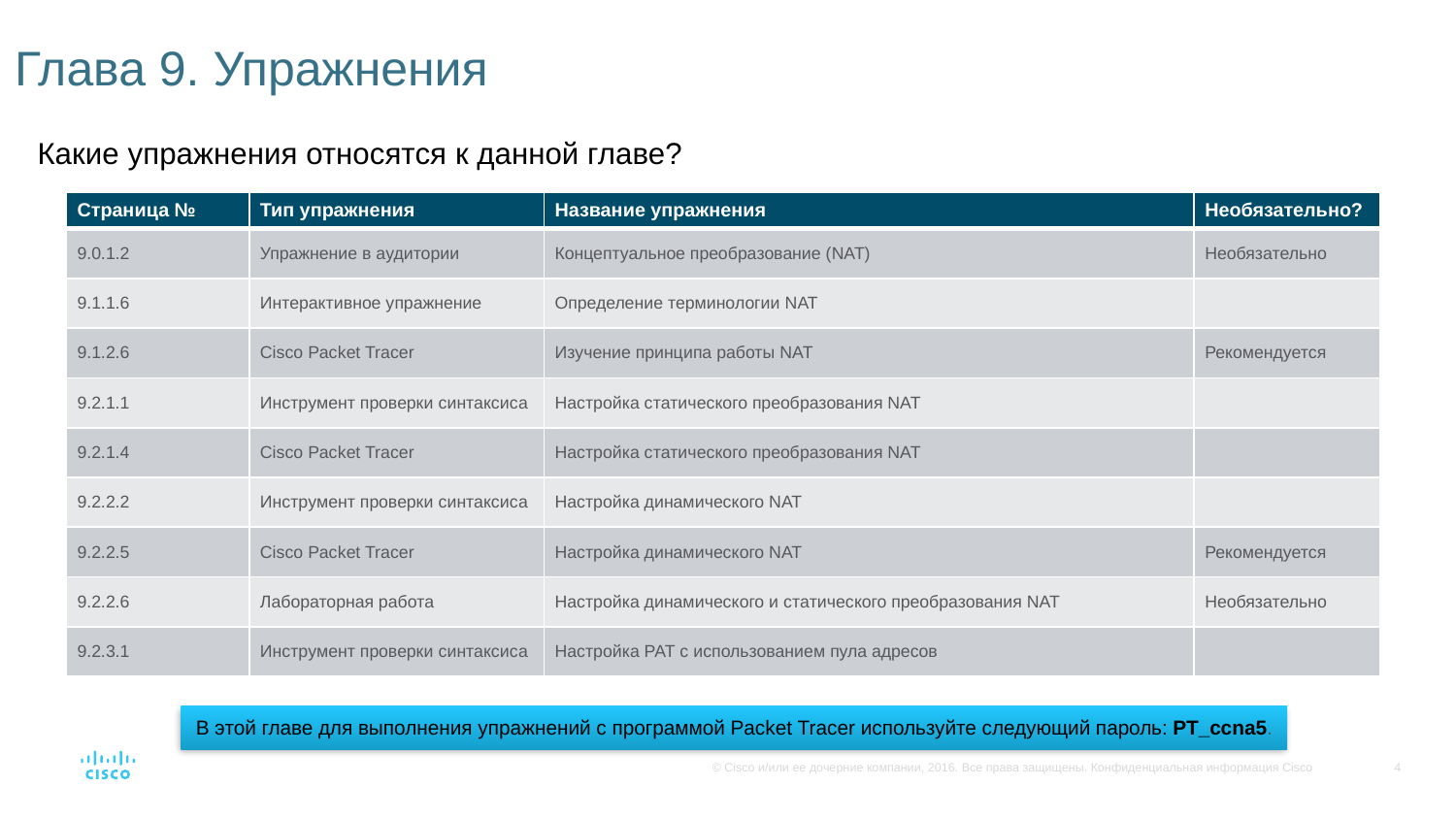

# Глава 9. Упражнения
Какие упражнения относятся к данной главе?

| Страница № | Тип упражнения | Название упражнения | Необязательно? |
| --- | --- | --- | --- |
| 9.0.1.2 | Упражнение в аудитории | Концептуальное преобразование (NAT) | Необязательно |
| 9.1.1.6 | Интерактивное упражнение | Определение терминологии NAT |  |
| 9.1.2.6 | Cisco Packet Tracer | Изучение принципа работы NAT | Рекомендуется |
| 9.2.1.1 | Инструмент проверки синтаксиса | Настройка статического преобразования NAT |  |
| 9.2.1.4 | Cisco Packet Tracer | Настройка статического преобразования NAT |  |
| 9.2.2.2 | Инструмент проверки синтаксиса | Настройка динамического NAT |  |
| 9.2.2.5 | Cisco Packet Tracer | Настройка динамического NAT | Рекомендуется |
| 9.2.2.6 | Лабораторная работа | Настройка динамического и статического преобразования NAT | Необязательно |
| 9.2.3.1 | Инструмент проверки синтаксиса | Настройка PAT с использованием пула адресов |  |
В этой главе для выполнения упражнений с программой Packet Tracer используйте следующий пароль: PT_ccna5.